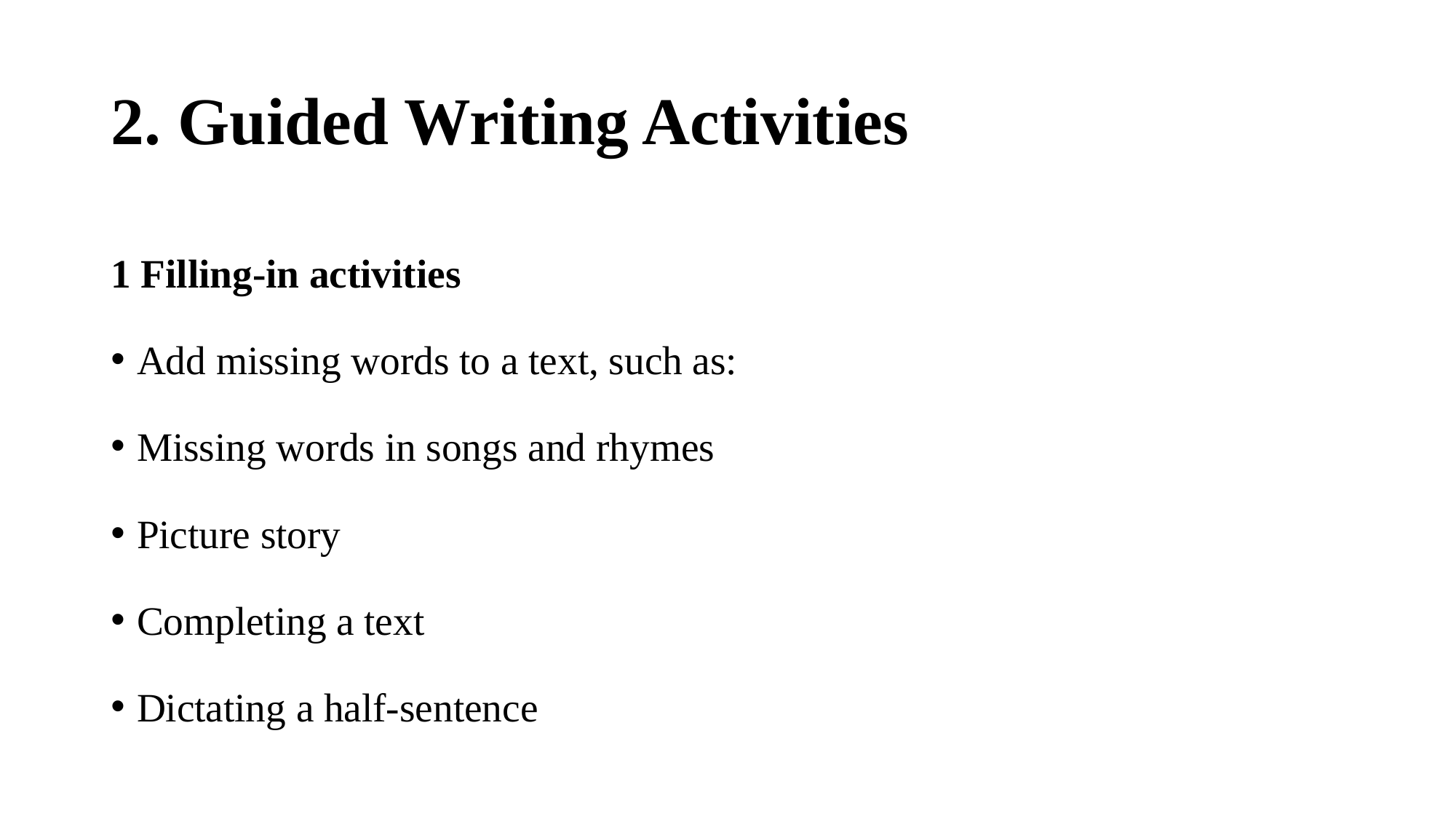

# 2. Guided Writing Activities
1 Filling-in activities
Add missing words to a text, such as:
Missing words in songs and rhymes
Picture story
Completing a text
Dictating a half-sentence